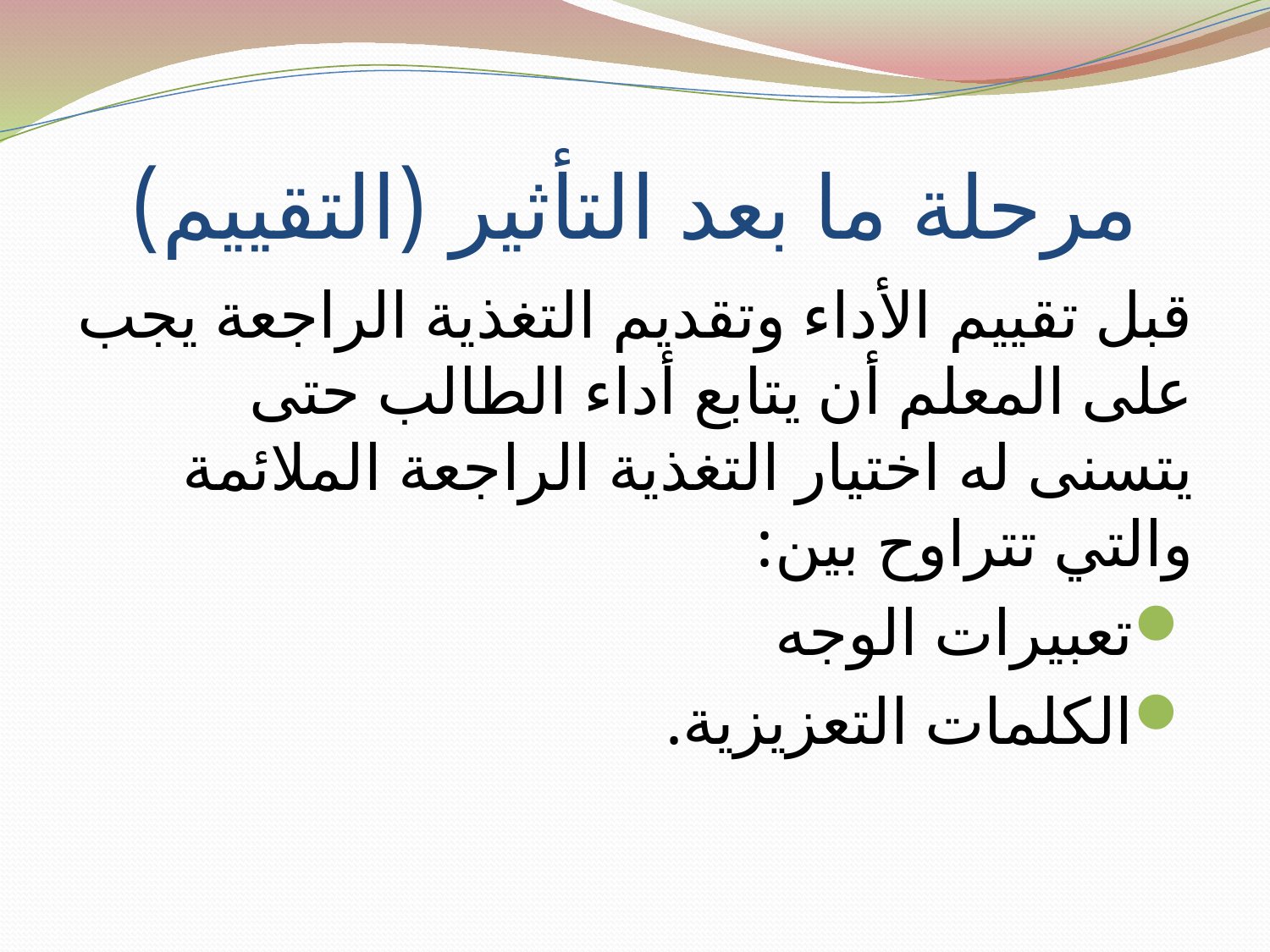

# مرحلة ما بعد التأثير (التقييم)
قبل تقييم الأداء وتقديم التغذية الراجعة يجب على المعلم أن يتابع أداء الطالب حتى يتسنى له اختيار التغذية الراجعة الملائمة والتي تتراوح بين:
تعبيرات الوجه
الكلمات التعزيزية.